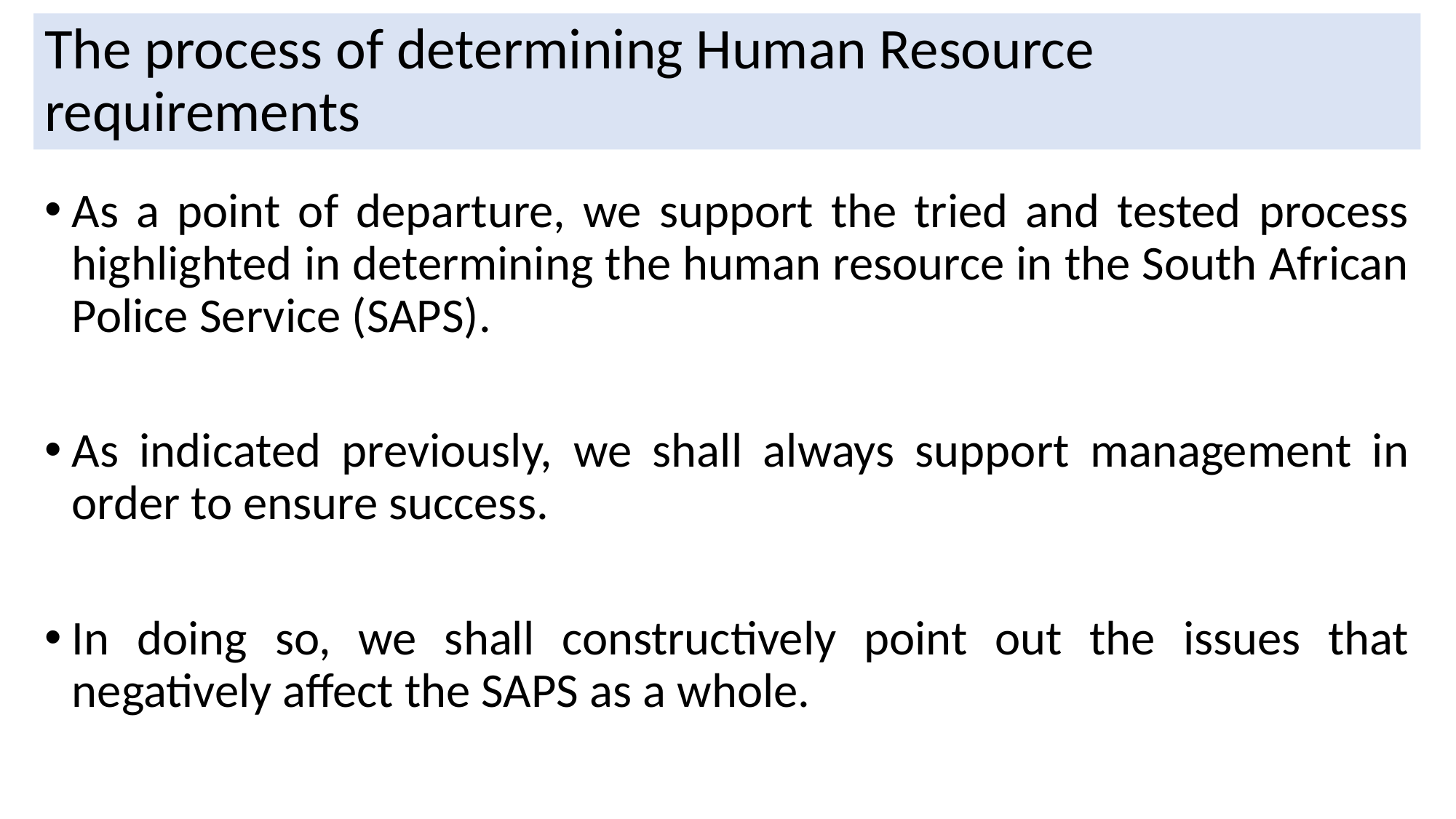

# The process of determining Human Resource requirements
As a point of departure, we support the tried and tested process highlighted in determining the human resource in the South African Police Service (SAPS).

As indicated previously, we shall always support management in order to ensure success.

In doing so, we shall constructively point out the issues that negatively affect the SAPS as a whole.